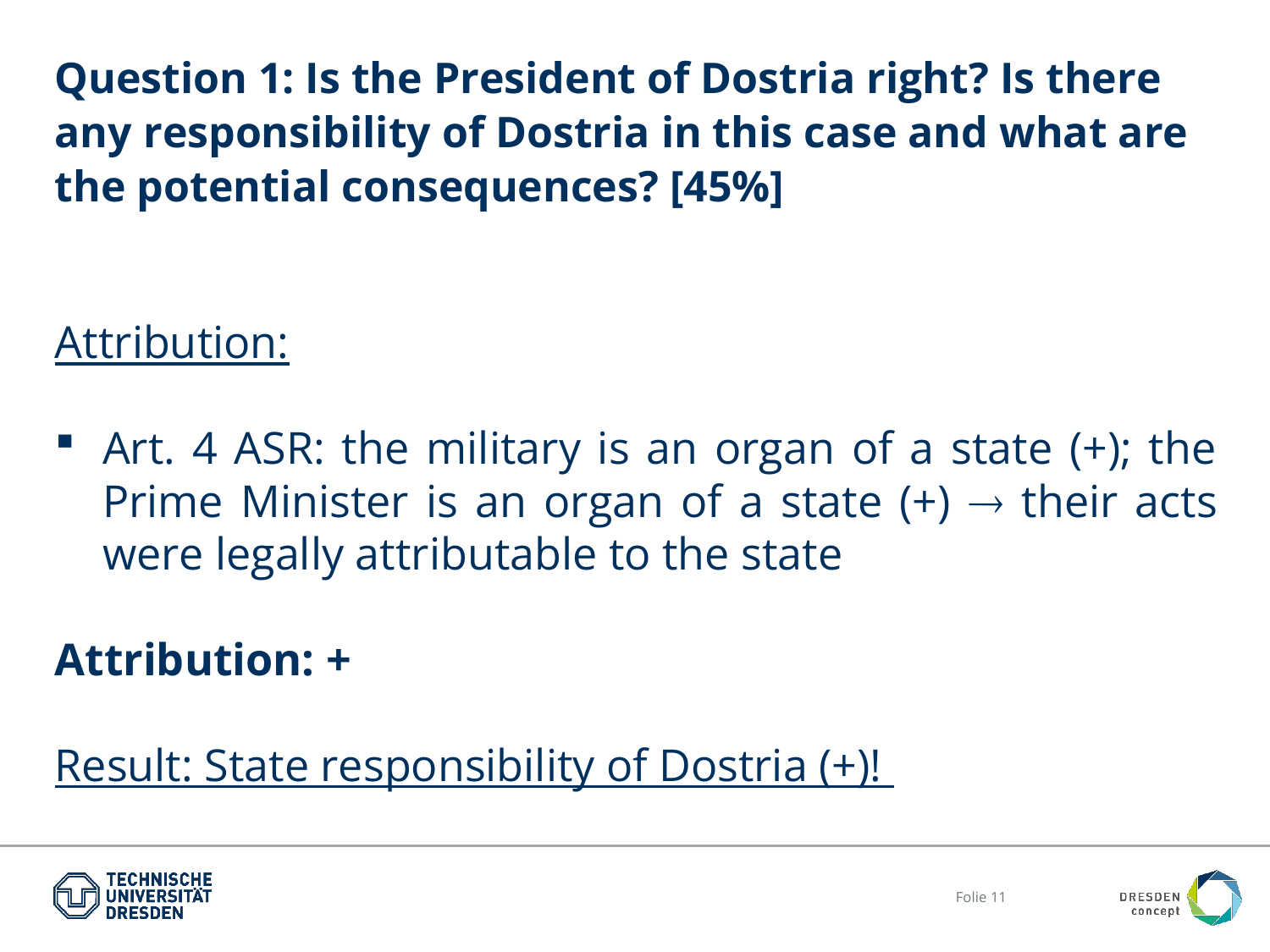

# Question 1: Is the President of Dostria right? Is there any responsibility of Dostria in this case and what are the potential consequences? [45%]
Attribution:

Art. 4 ASR: the military is an organ of a state (+); the Prime Minister is an organ of a state (+) → their acts were legally attributable to the state

Attribution: +

Result: State responsibility of Dostria (+)!